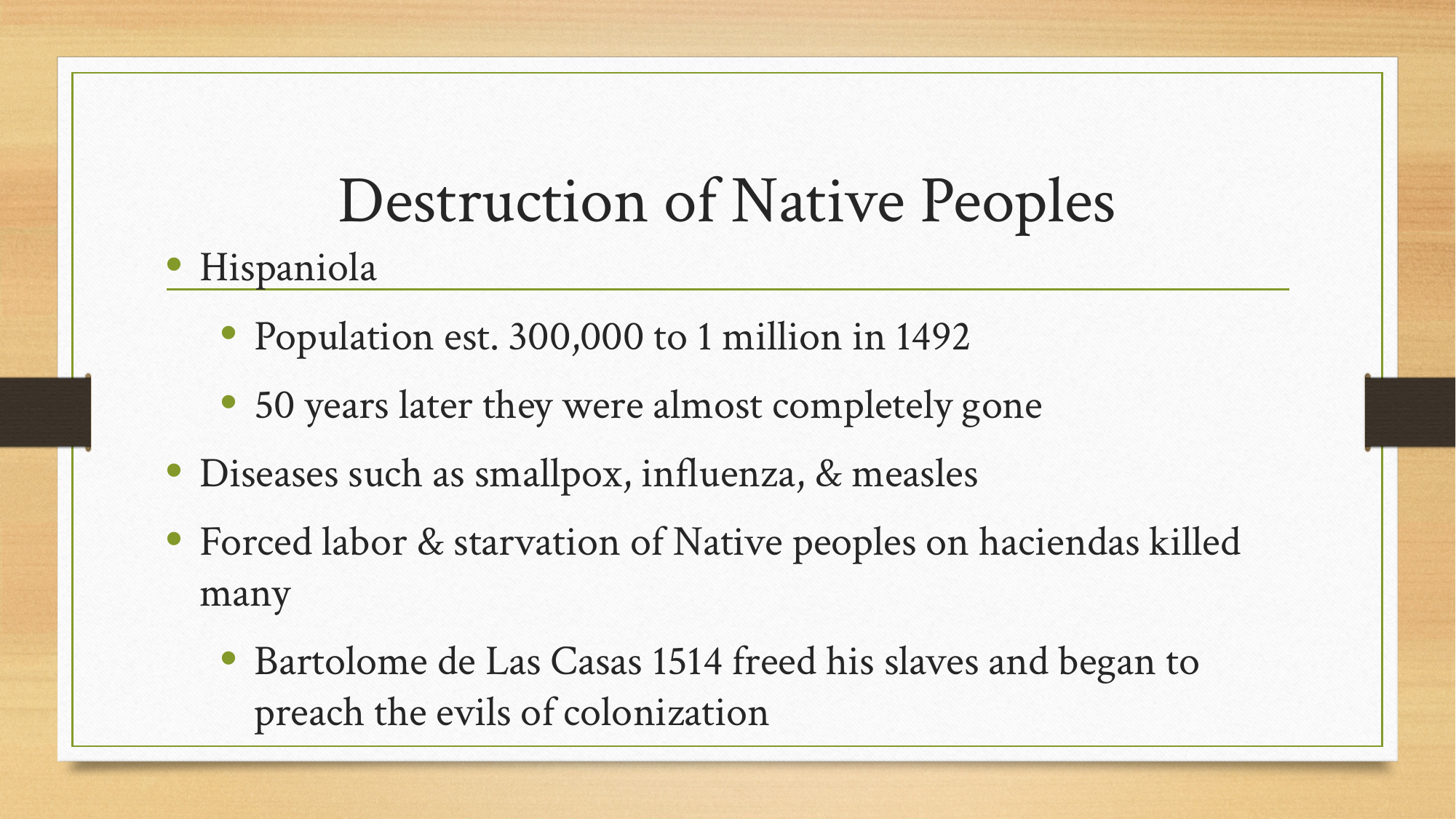

# Destruction of Native Peoples
Hispaniola
Population est. 300,000 to 1 million in 1492
50 years later they were almost completely gone
Diseases such as smallpox, influenza, & measles
Forced labor & starvation of Native peoples on haciendas killed many
Bartolome de Las Casas 1514 freed his slaves and began to preach the evils of colonization